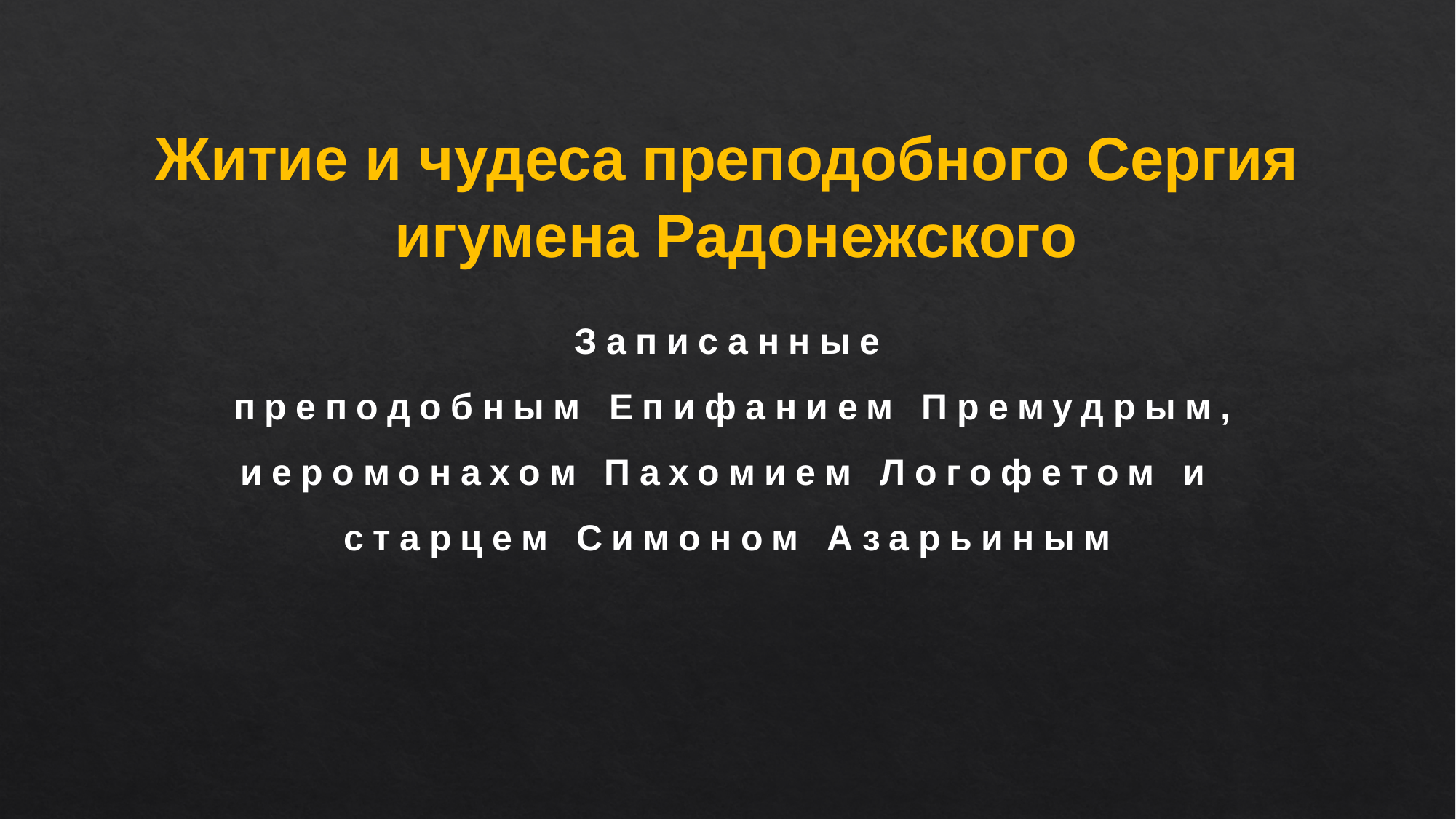

Житие и чудеса преподобного Сергия

 игумена Радонежского

Записанные
 преподобным Епифанием Премудрым, иеромонахом Пахомием Логофетом и старцем Симоном Азарьиным